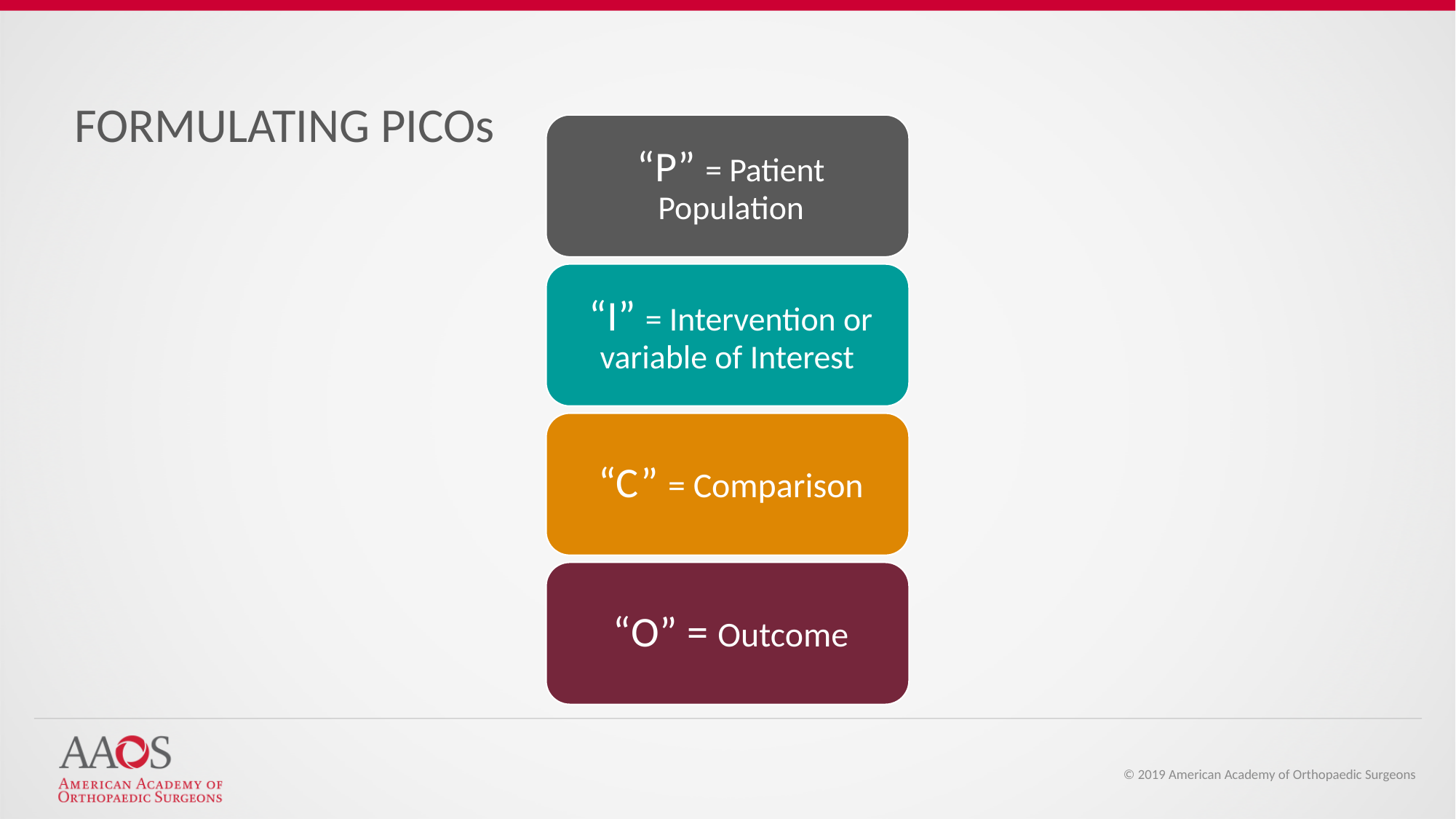

FORMULATING PICOs
“P” = Patient Population
“I” = Intervention or variable of Interest
“C” = Comparison
“O” = Outcome
© 2019 American Academy of Orthopaedic Surgeons